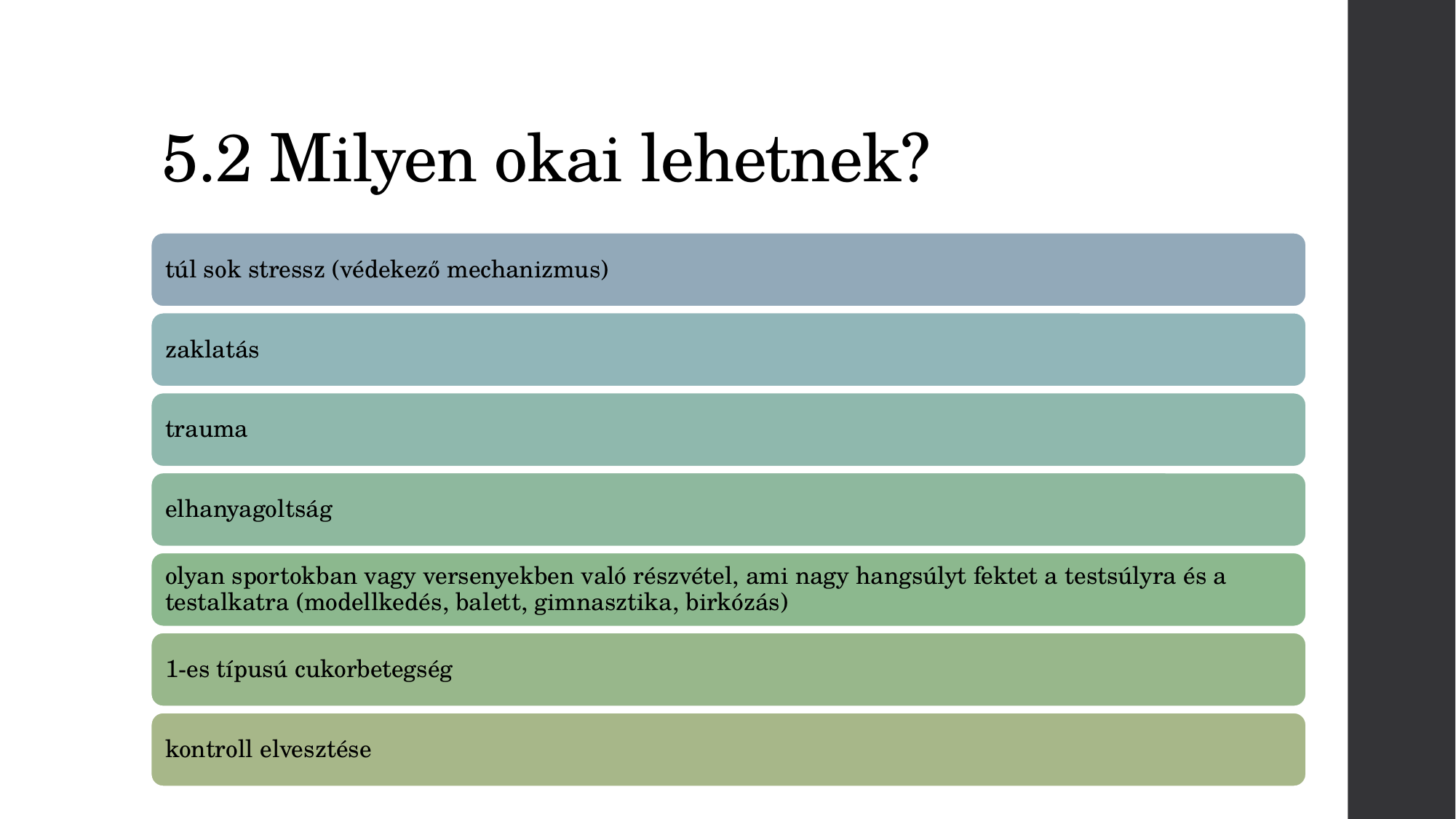

# 5.2 Milyen okai lehetnek?
túl sok stressz (védekező mechanizmus)
zaklatás
trauma
elhanyagoltság
olyan sportokban vagy versenyekben való részvétel, ami nagy hangsúlyt fektet a testsúlyra és a testalkatra (modellkedés, balett, gimnasztika, birkózás)
1-es típusú cukorbetegség
kontroll elvesztése